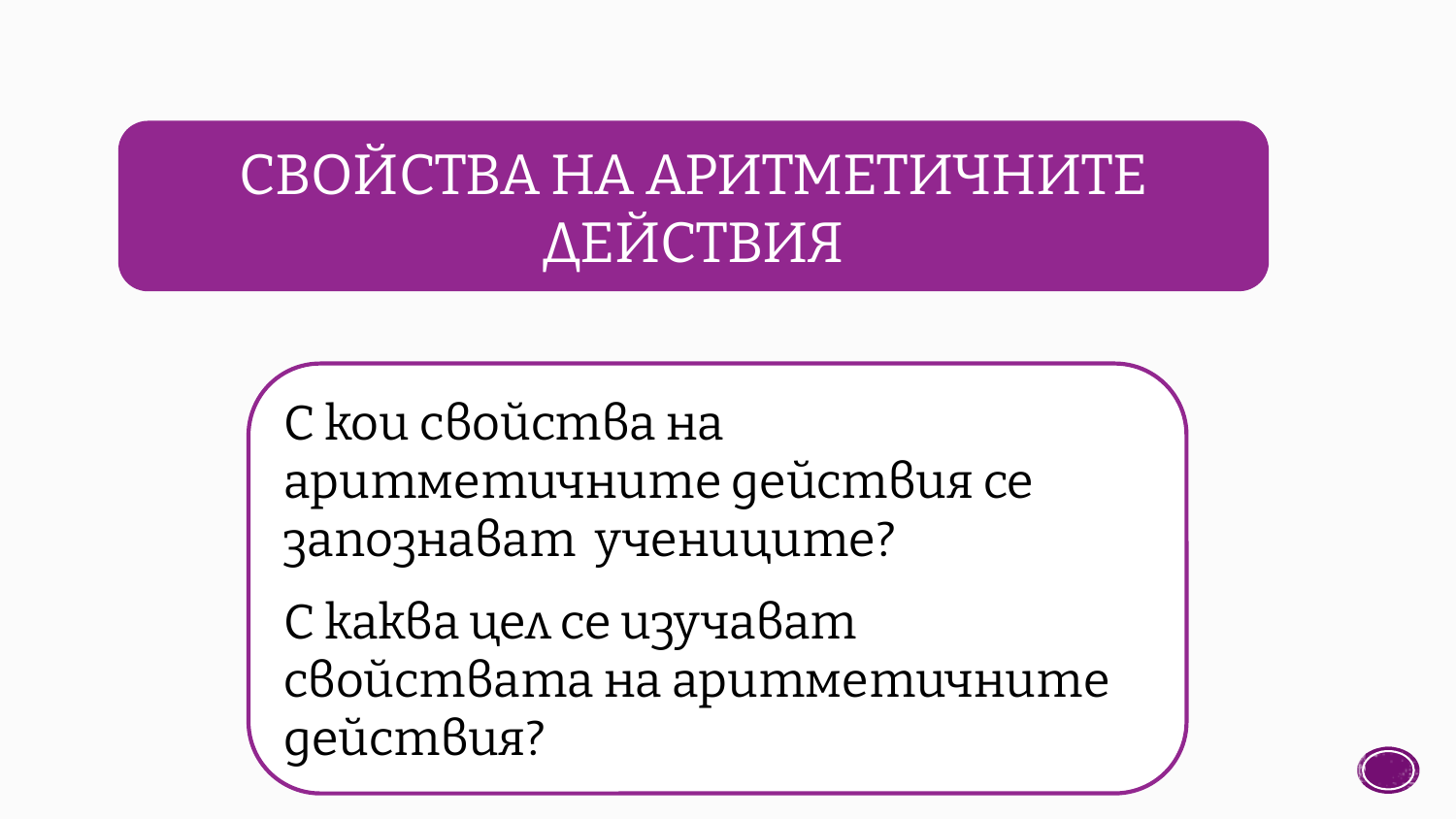

СВОЙСТВА НА АРИТМЕТИЧНИТЕ ДЕЙСТВИЯ
С кои свойства на аритметичните действия се запознават  учениците?
С каква цел се изучават свойствата на аритметичните действия?